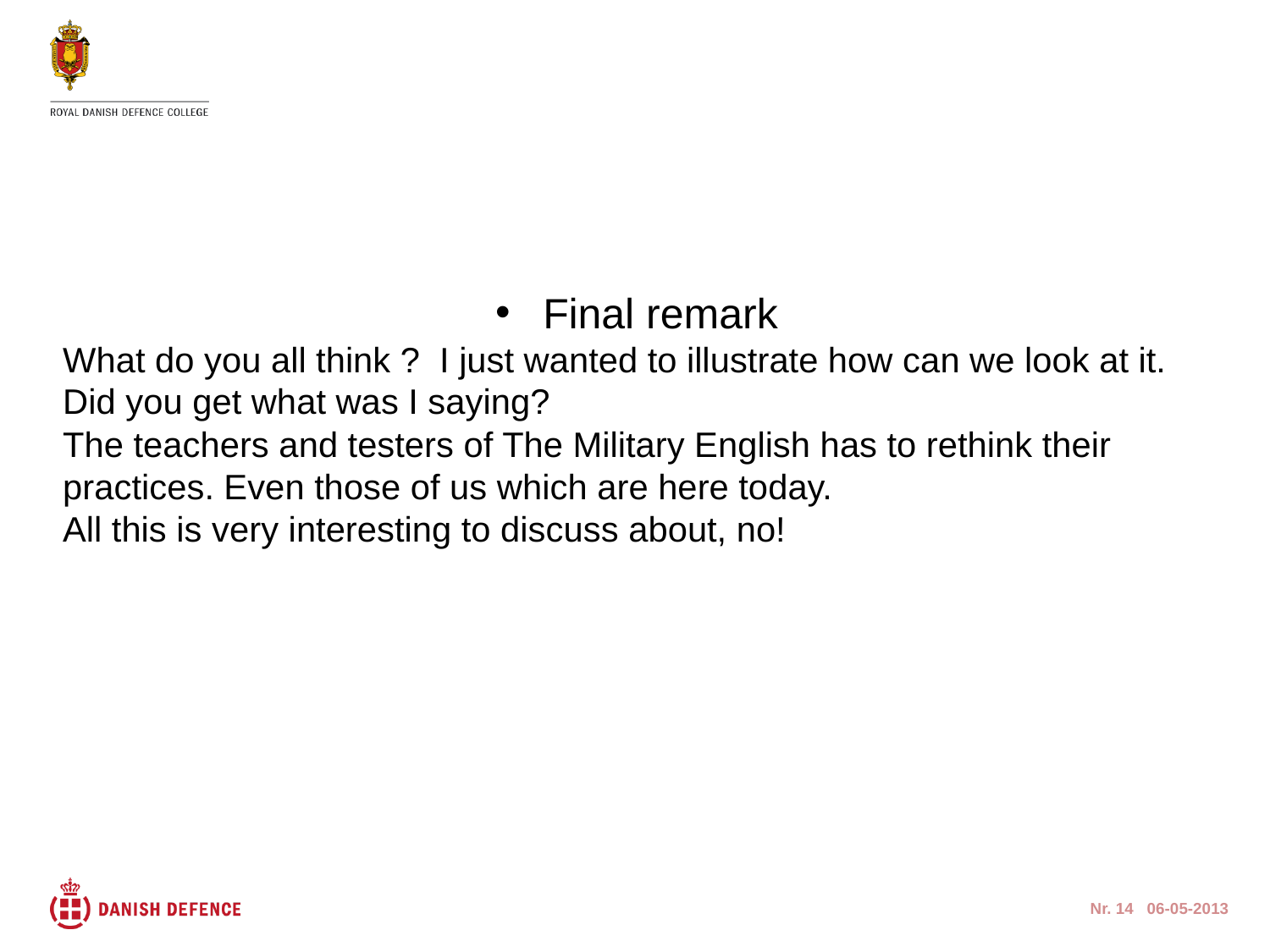

Final remark
What do you all think ?  I just wanted to illustrate how can we look at it. Did you get what was I saying?
The teachers and testers of The Military English has to rethink their practices. Even those of us which are here today.
All this is very interesting to discuss about, no!

Nr. 14   06-05-2013